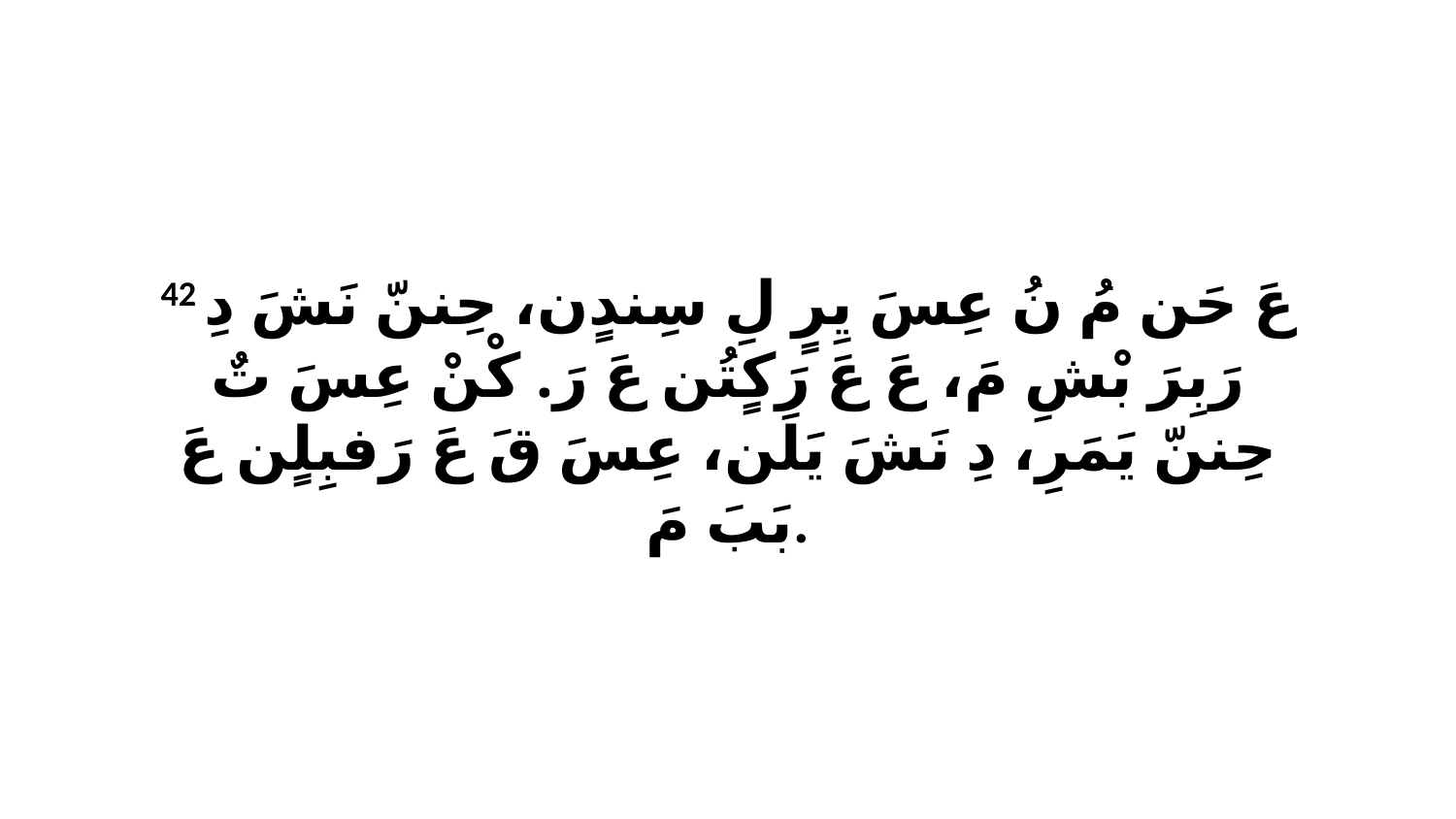

42 عَ حَن مُ نُ عِسَ يِرٍ لِ سِندٍن، حِننّ نَشَ دِ رَبِرَ بْشِ مَ، عَ عَ رَكٍتُن عَ رَ. كْنْ عِسَ تٌ حِننّ يَمَرِ، دِ نَشَ يَلَن، عِسَ قَ عَ رَفبِلٍن عَ بَبَ مَ.